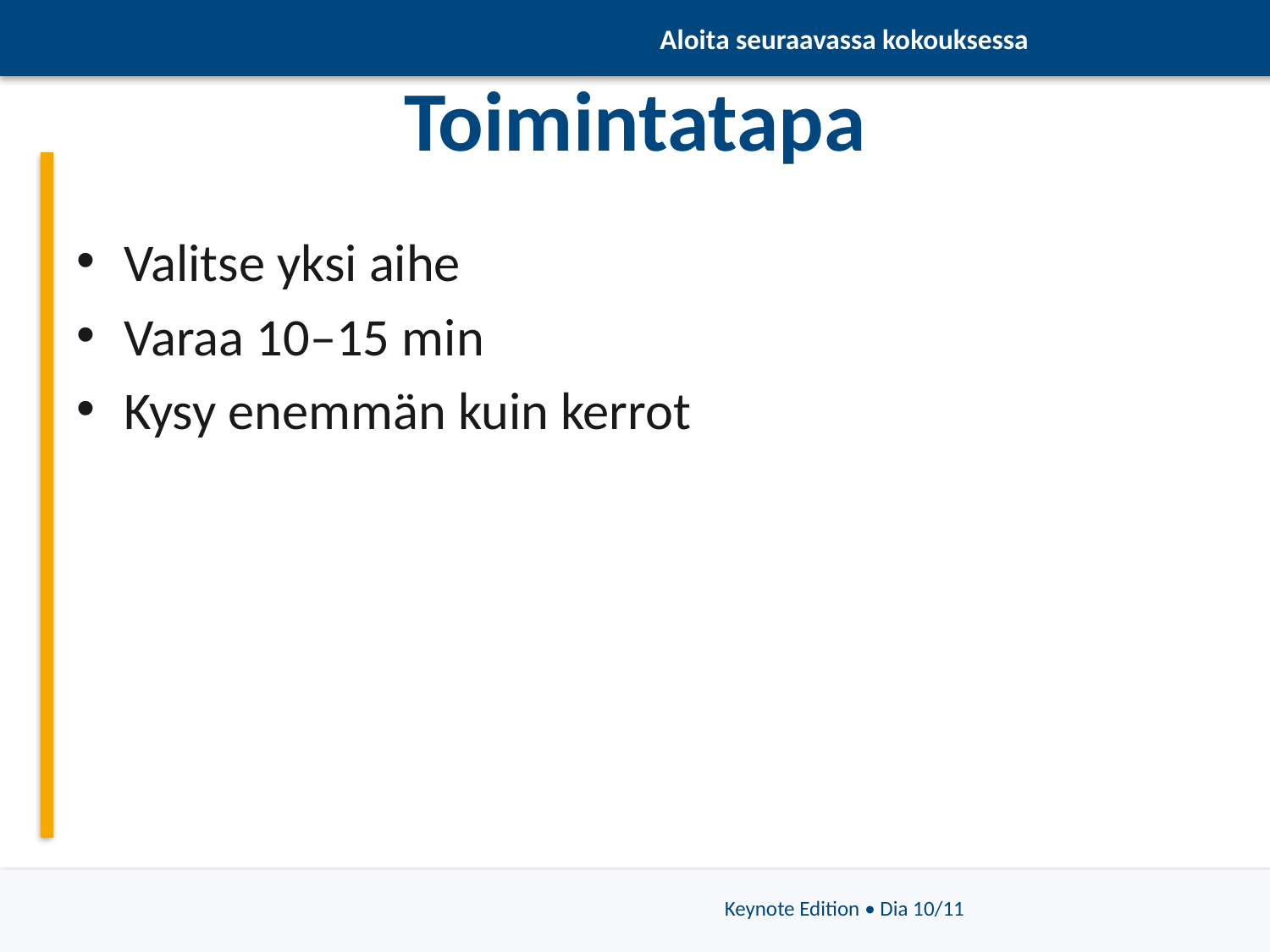

Aloita seuraavassa kokouksessa
# Toimintatapa

Valitse yksi aihe
Varaa 10–15 min
Kysy enemmän kuin kerrot

Keynote Edition • Dia 10/11